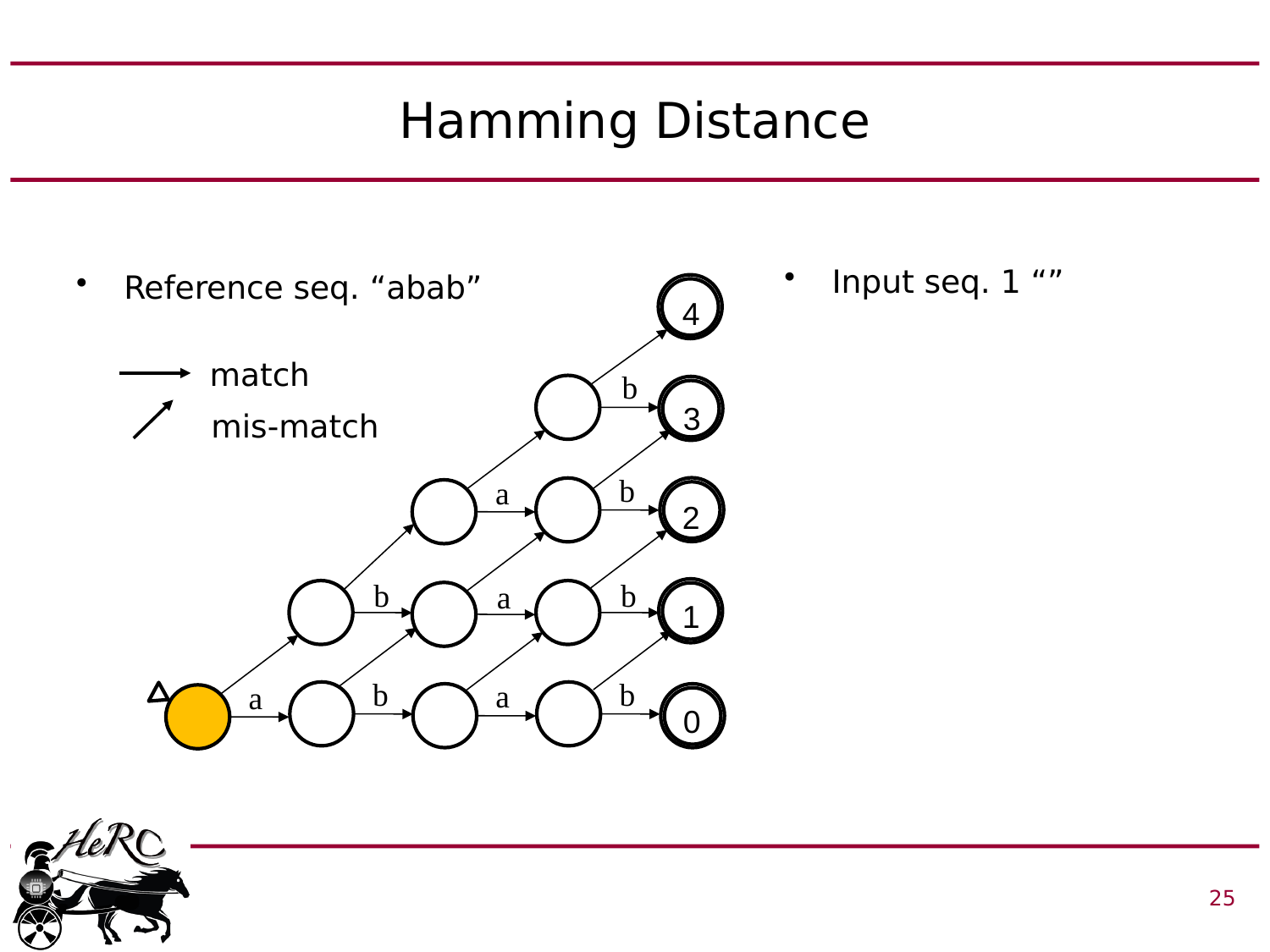

# Hamming Distance
Input seq. 1 “”
Reference seq. “abab”

4
match
b

3
mis-match
b
a

2
b
b
a

1
b
b
a
a

0
 			 25